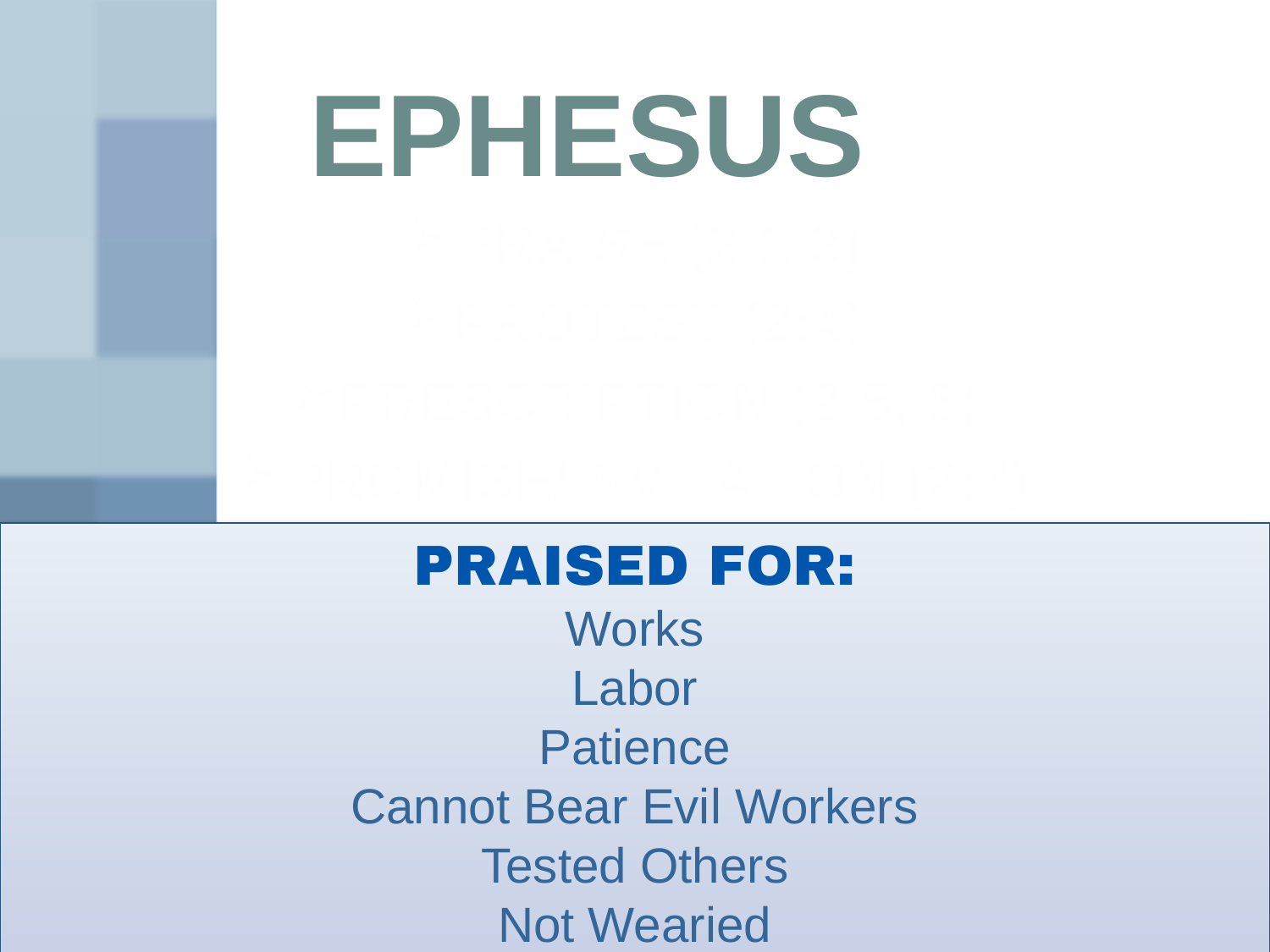

# EPHESUS
PRAISE (2:1-3)
PROTEST (2:4)
PRESCRIPTION (2:5, 6)
PROMISE/INVITATION (2:7)
Prescribed To:
REMEMBER & REPENT OR BE REMOVED!
Promise of:
Overcome and eat in Paradise
PRAISED FOR:
Works
Labor
Patience
Cannot Bear Evil Workers
Tested Others
Not Wearied
Protested for:
“LEFT YOUR FIRST LOVE”

“Forsake” (Matt. 19:27, KJV)